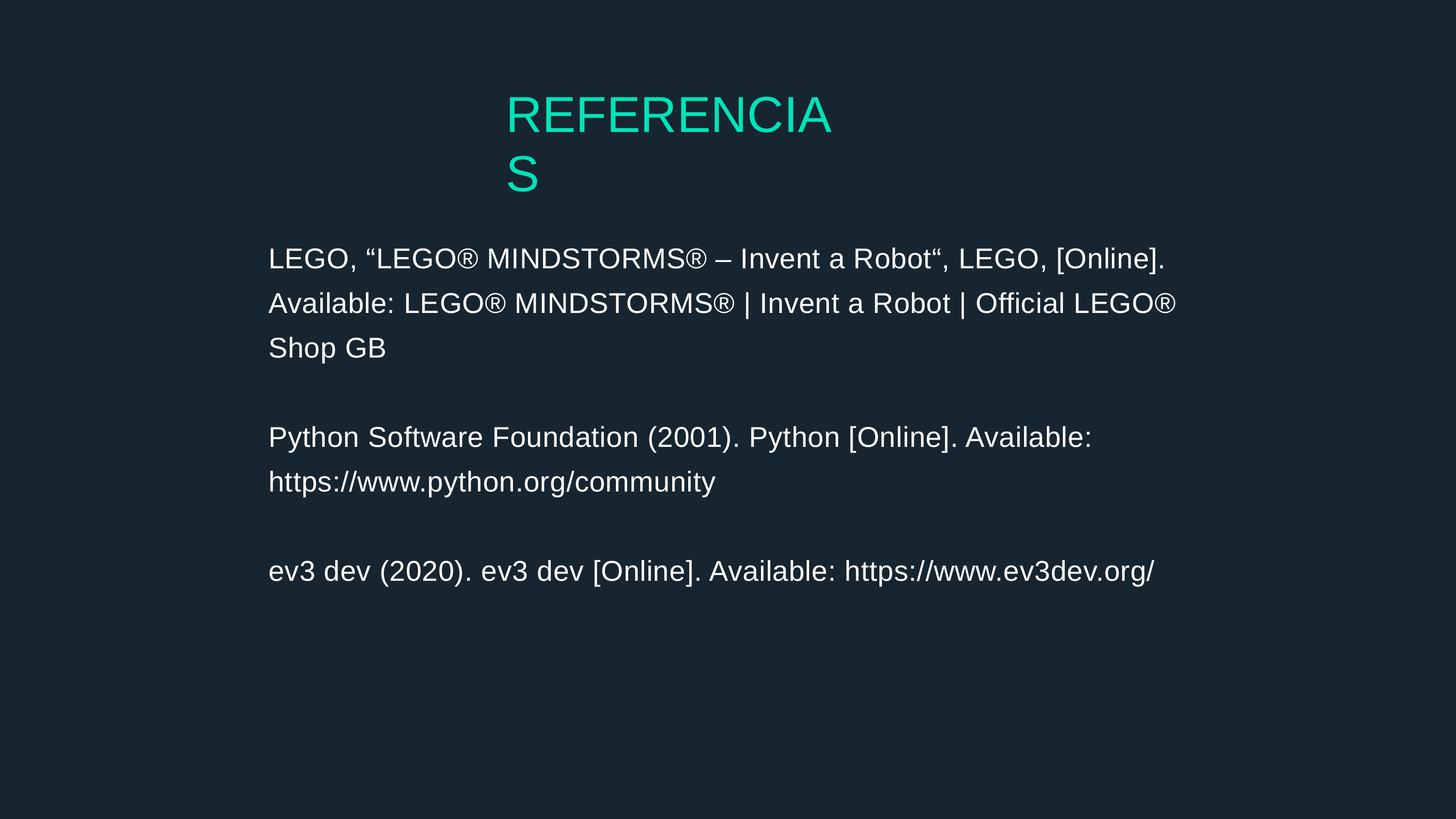

REFERENCIAS

LEGO, “LEGO® MINDSTORMS® – Invent a Robot“, LEGO, [Online]. Available: LEGO® MINDSTORMS® | Invent a Robot | Official LEGO® Shop GB

Python Software Foundation (2001). Python [Online]. Available: https://www.python.org/community

ev3 dev (2020). ev3 dev [Online]. Available: https://www.ev3dev.org/